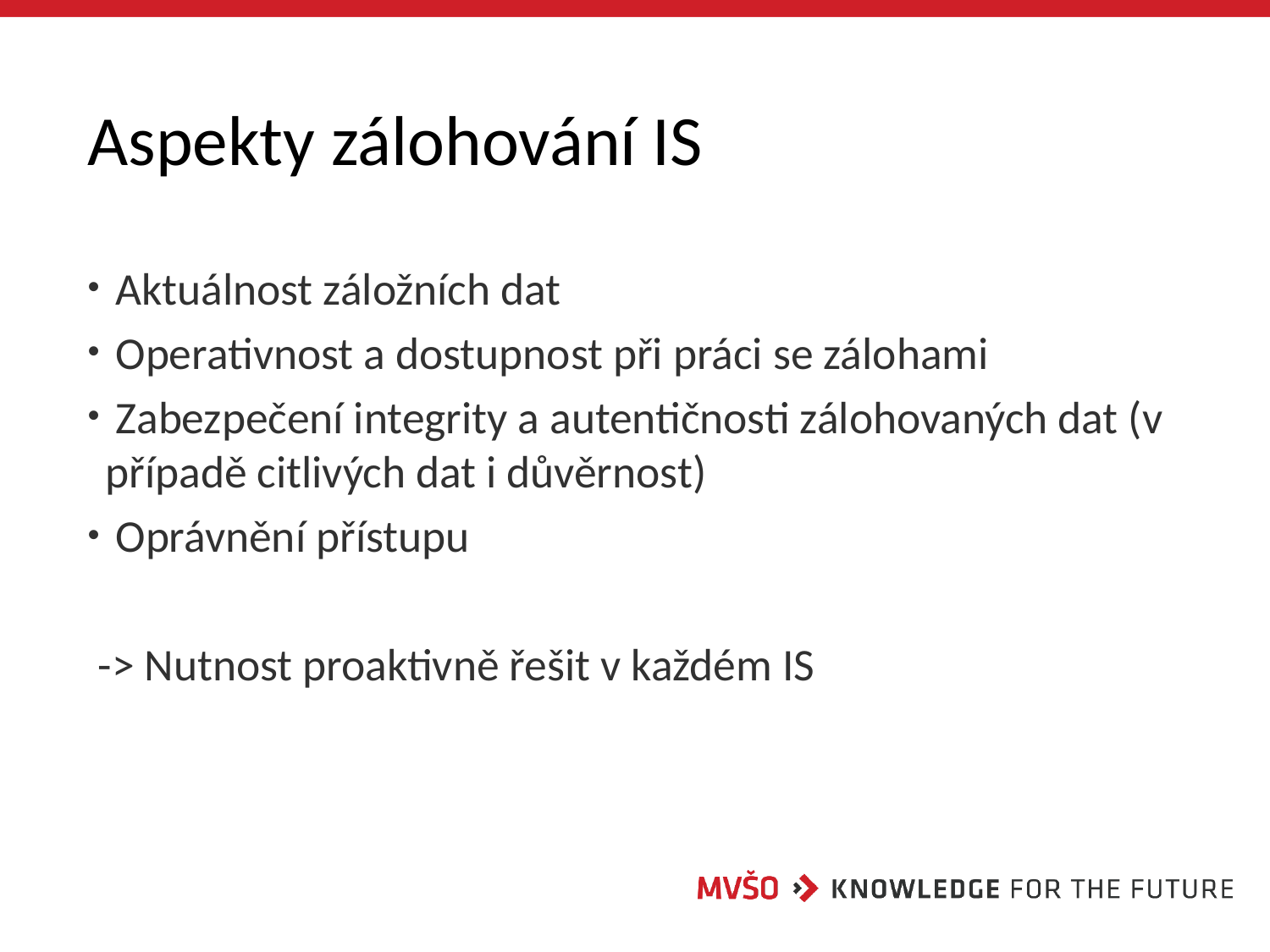

# Aspekty zálohování IS
 Aktuálnost záložních dat
 Operativnost a dostupnost při práci se zálohami
 Zabezpečení integrity a autentičnosti zálohovaných dat (v případě citlivých dat i důvěrnost)
 Oprávnění přístupu

 -> Nutnost proaktivně řešit v každém IS